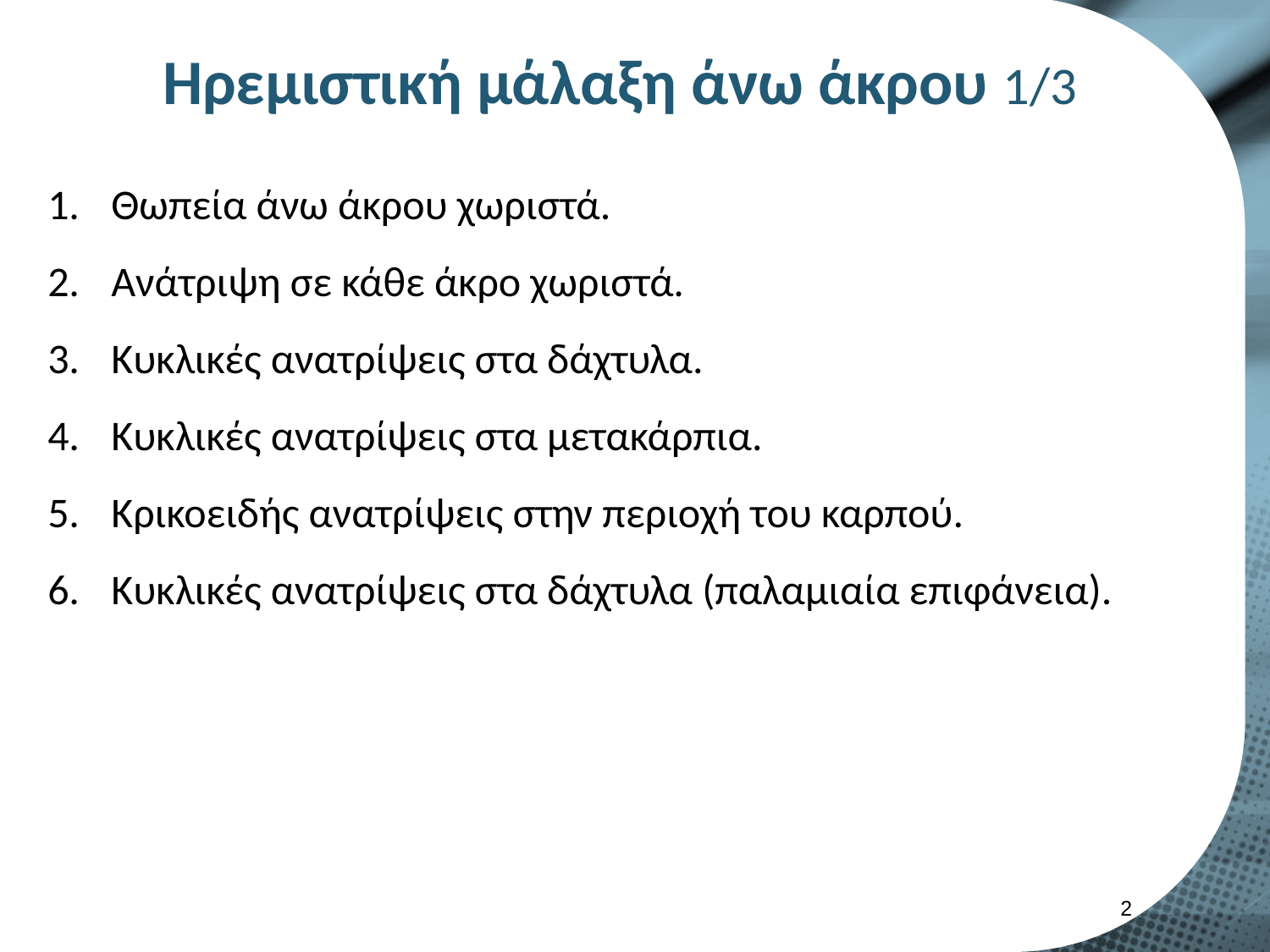

# Ηρεμιστική μάλαξη άνω άκρου 1/3
Θωπεία άνω άκρου χωριστά.
Ανάτριψη σε κάθε άκρο χωριστά.
Κυκλικές ανατρίψεις στα δάχτυλα.
Κυκλικές ανατρίψεις στα μετακάρπια.
Κρικοειδής ανατρίψεις στην περιοχή του καρπού.
Κυκλικές ανατρίψεις στα δάχτυλα (παλαμιαία επιφάνεια).
2